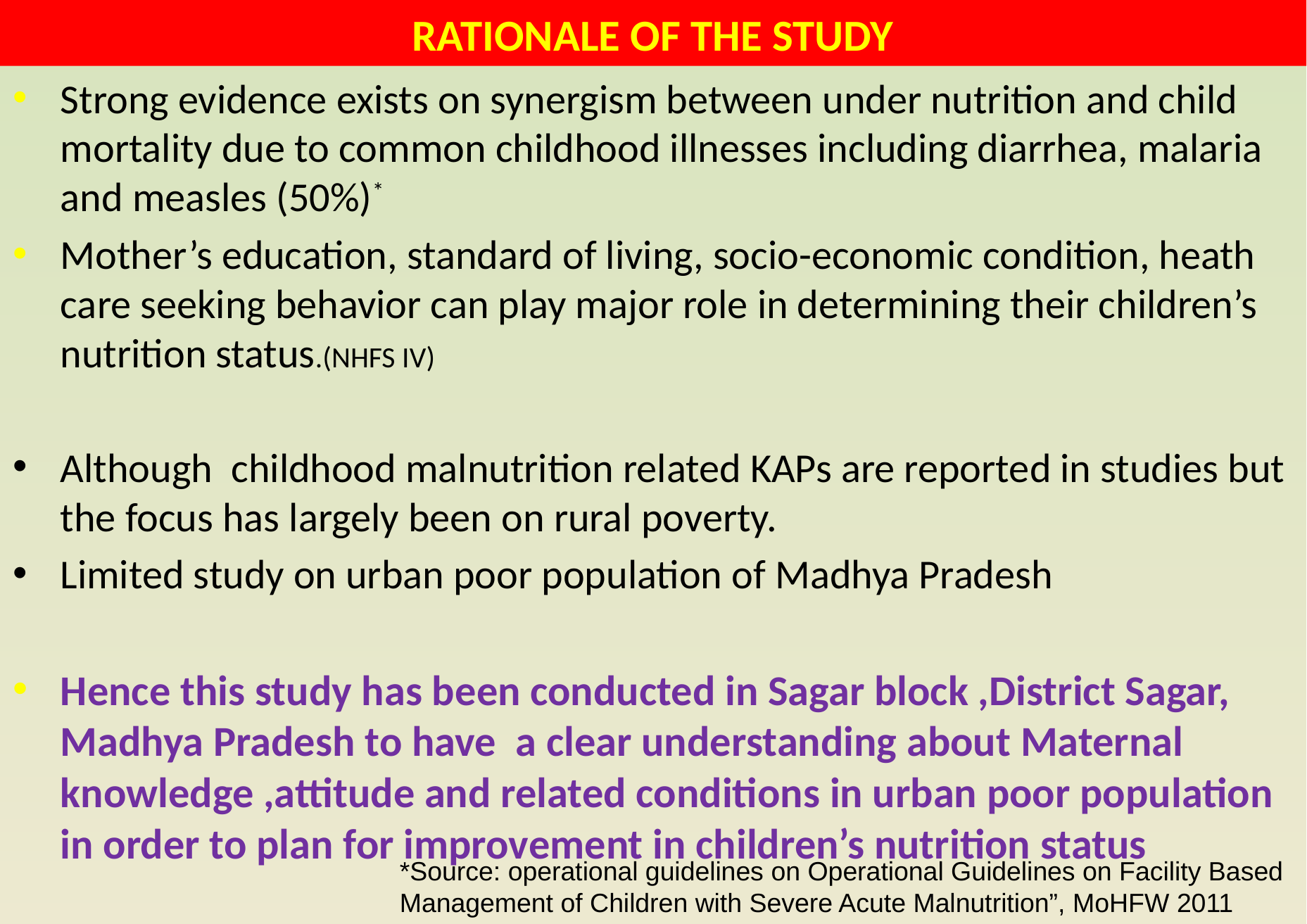

RATIONALE OF THE STUDY
#
Strong evidence exists on synergism between under nutrition and child mortality due to common childhood illnesses including diarrhea, malaria and measles (50%)*
Mother’s education, standard of living, socio-economic condition, heath care seeking behavior can play major role in determining their children’s nutrition status.(NHFS IV)

Although  childhood malnutrition related KAPs are reported in studies but the focus has largely been on rural poverty.
Limited study on urban poor population of Madhya Pradesh

Hence this study has been conducted in Sagar block ,District Sagar, Madhya Pradesh to have  a clear understanding about Maternal knowledge ,attitude and related conditions in urban poor population in order to plan for improvement in children’s nutrition status
*Source: operational guidelines on Operational Guidelines on Facility Based Management of Children with Severe Acute Malnutrition”, MoHFW 2011